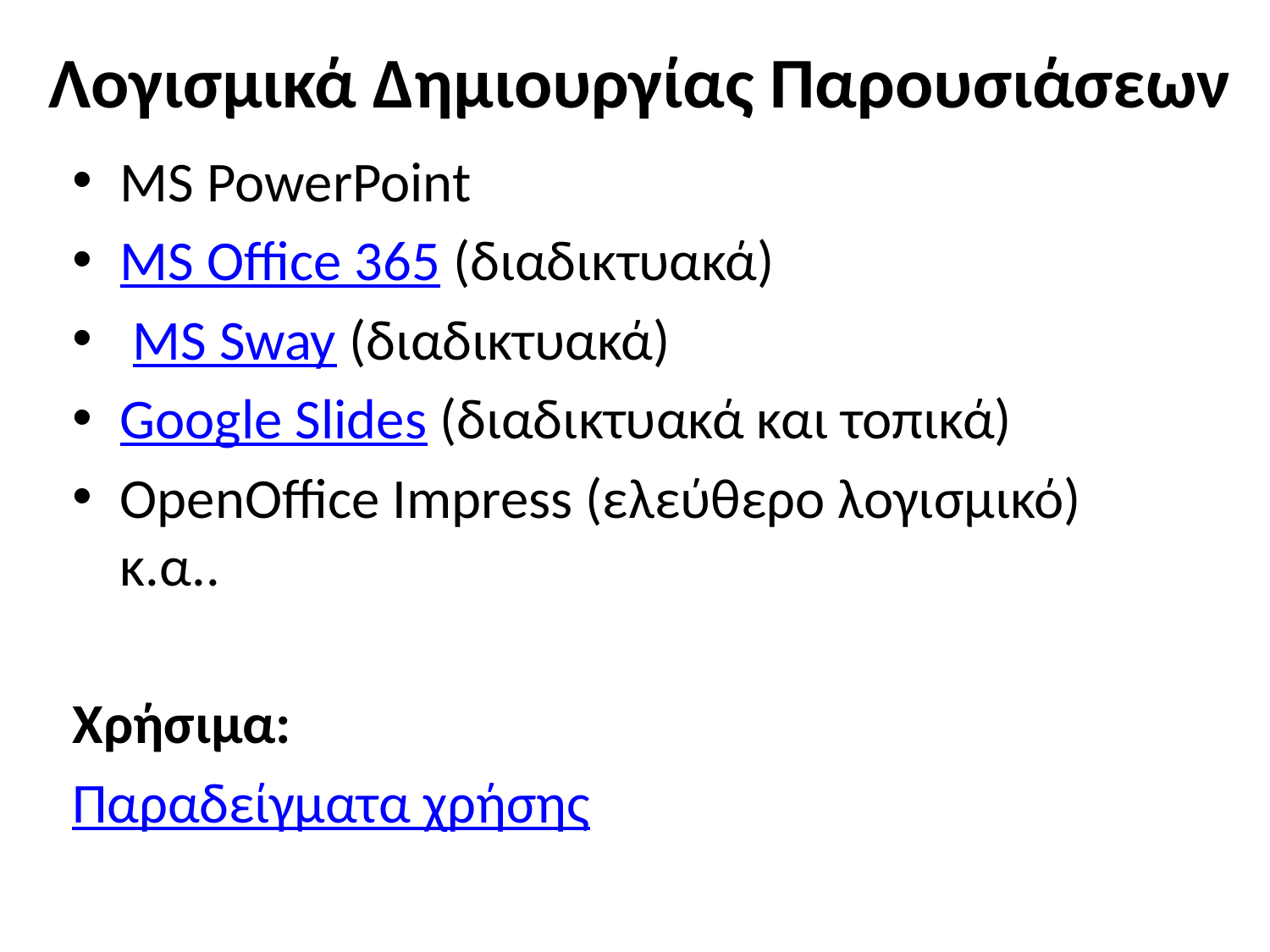

# Λογισμικά Δημιουργίας Παρουσιάσεων
MS PowerPoint
MS Office 365 (διαδικτυακά)
 MS Sway (διαδικτυακά)
Google Slides (διαδικτυακά και τοπικά)
OpenOffice Impress (ελεύθερο λογισμικό) κ.α..

Χρήσιμα:
Παραδείγματα χρήσης